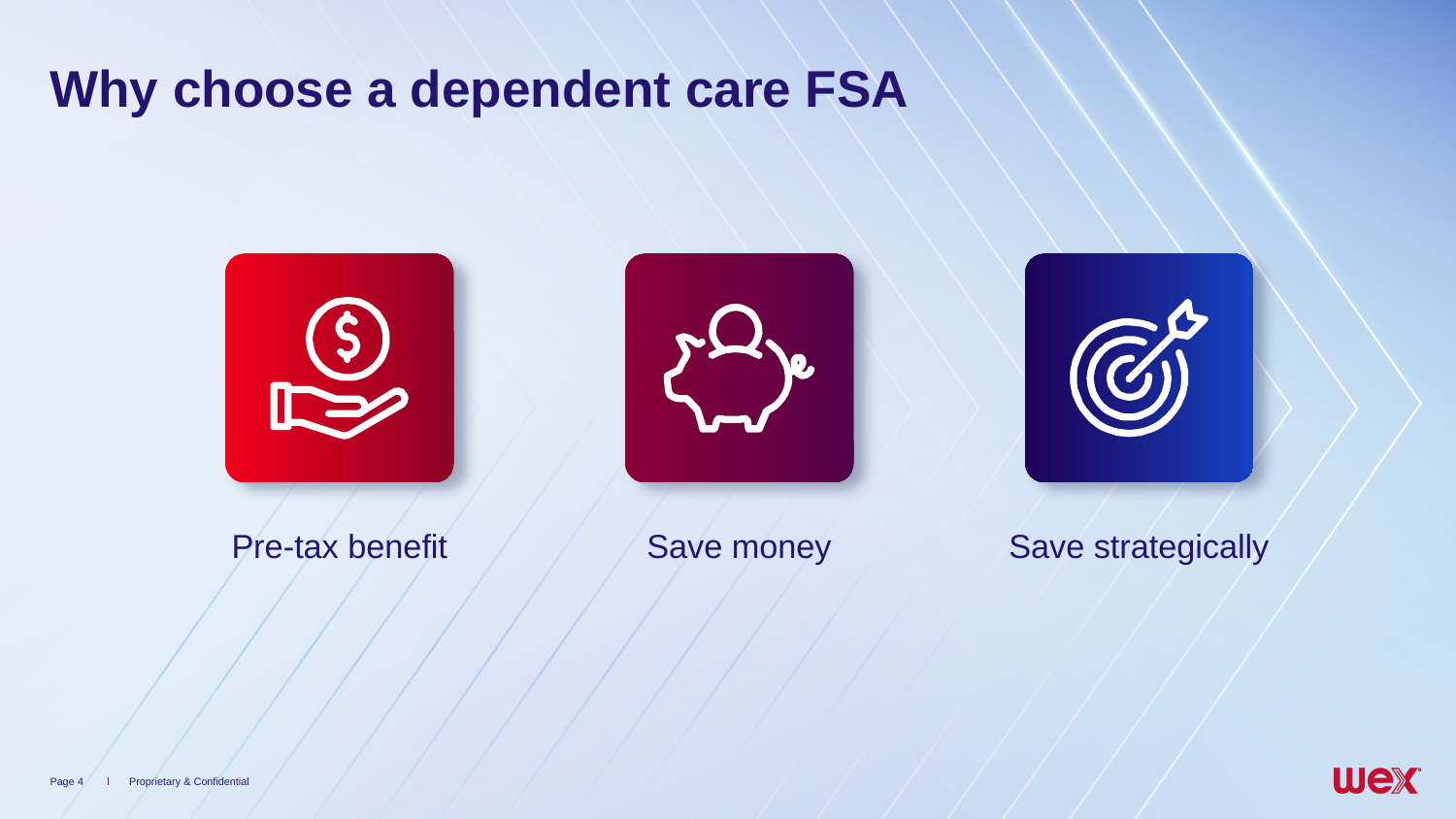

Why choose a dependent care FSA

Save money
Save strategically
Pre-tax benefit
Page 4